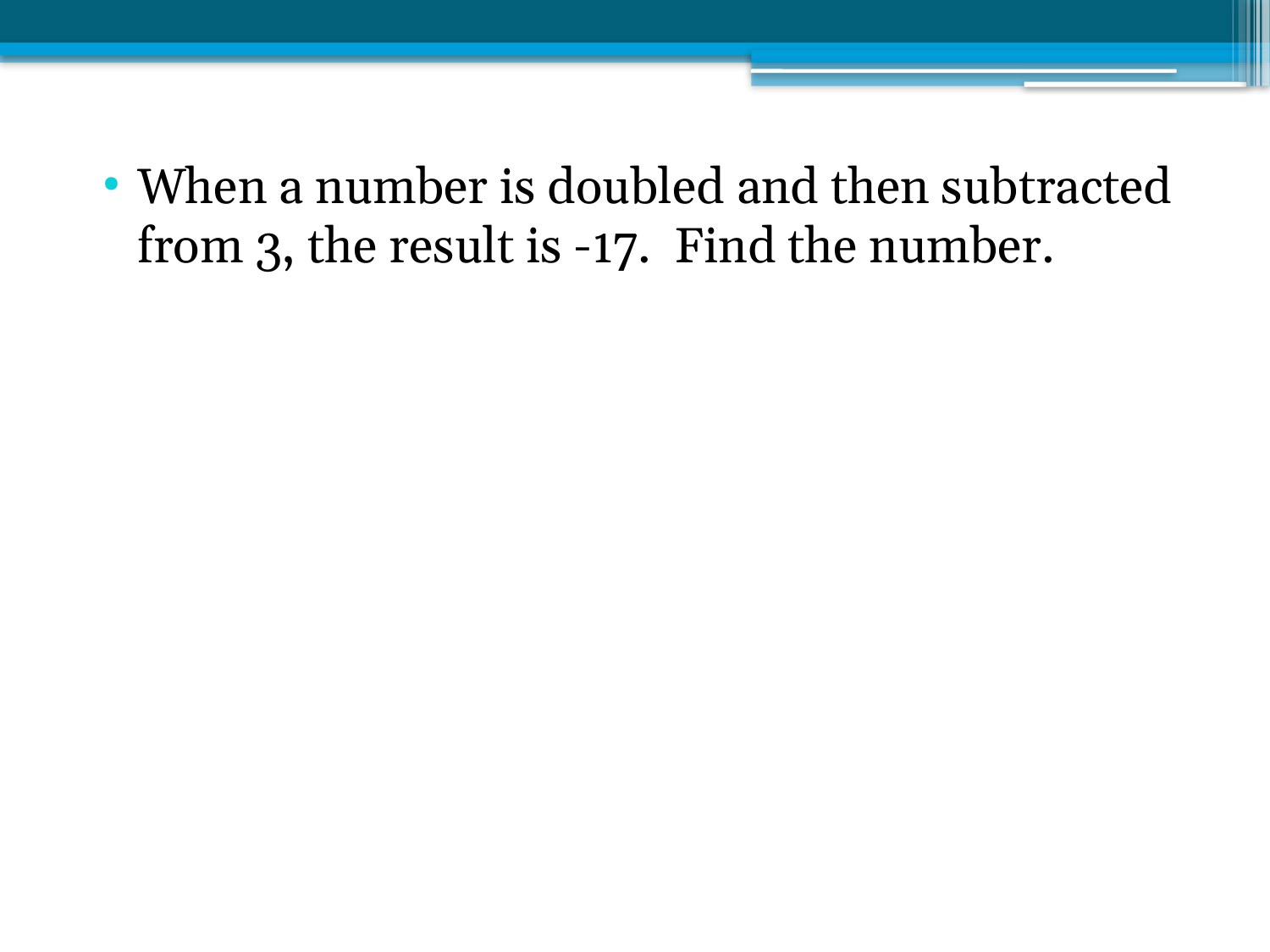

When a number is doubled and then subtracted from 3, the result is -17.  Find the number.